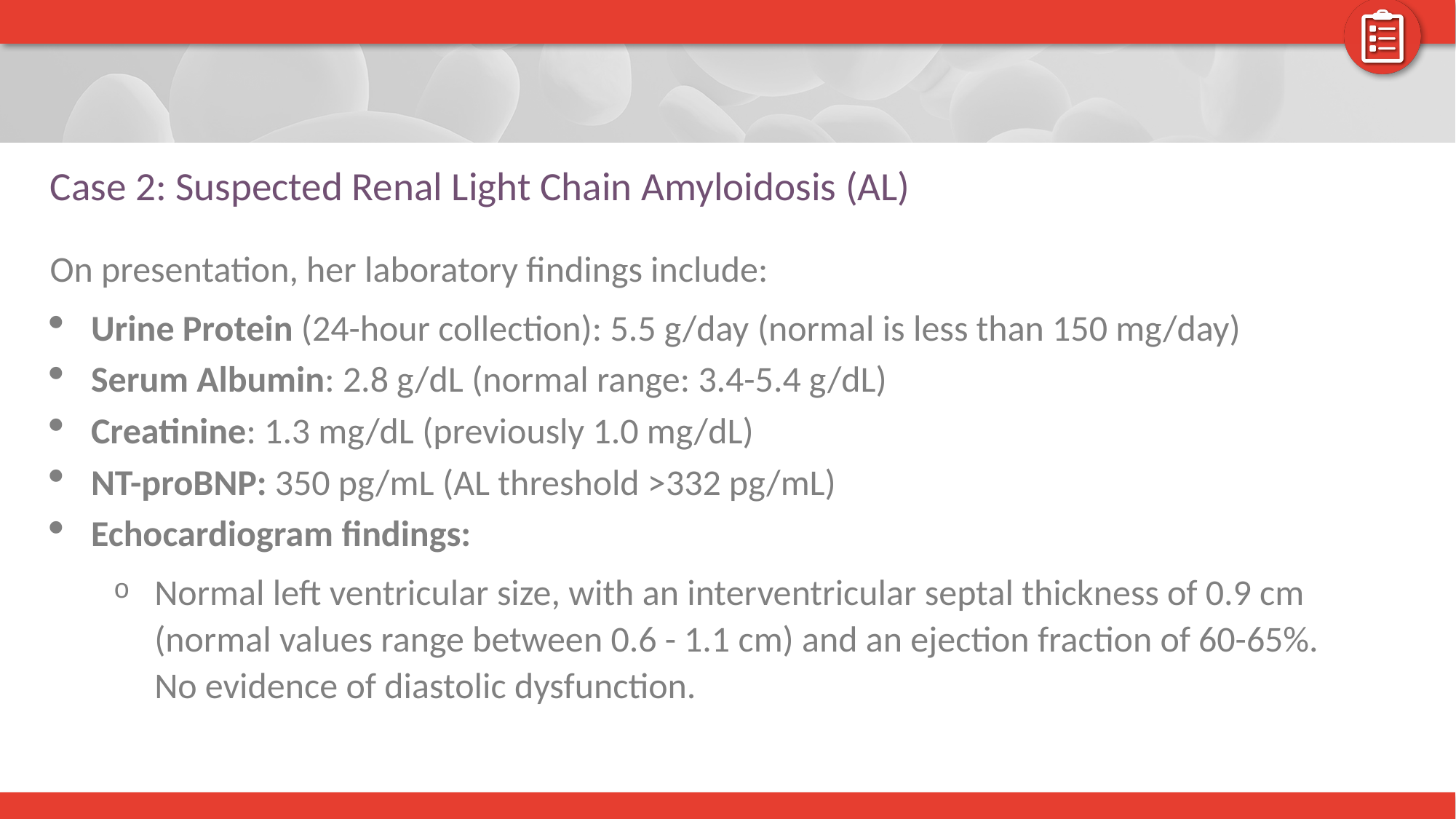

# Case 2: Suspected Renal Light Chain Amyloidosis (AL)
On presentation, her laboratory findings include:
Urine Protein (24-hour collection): 5.5 g/day (normal is less than 150 mg/day)
Serum Albumin: 2.8 g/dL (normal range: 3.4-5.4 g/dL)
Creatinine: 1.3 mg/dL (previously 1.0 mg/dL)
NT-proBNP: 350 pg/mL (AL threshold >332 pg/mL)
Echocardiogram findings:
Normal left ventricular size, with an interventricular septal thickness of 0.9 cm (normal values range between 0.6 - 1.1 cm) and an ejection fraction of 60-65%. No evidence of diastolic dysfunction.